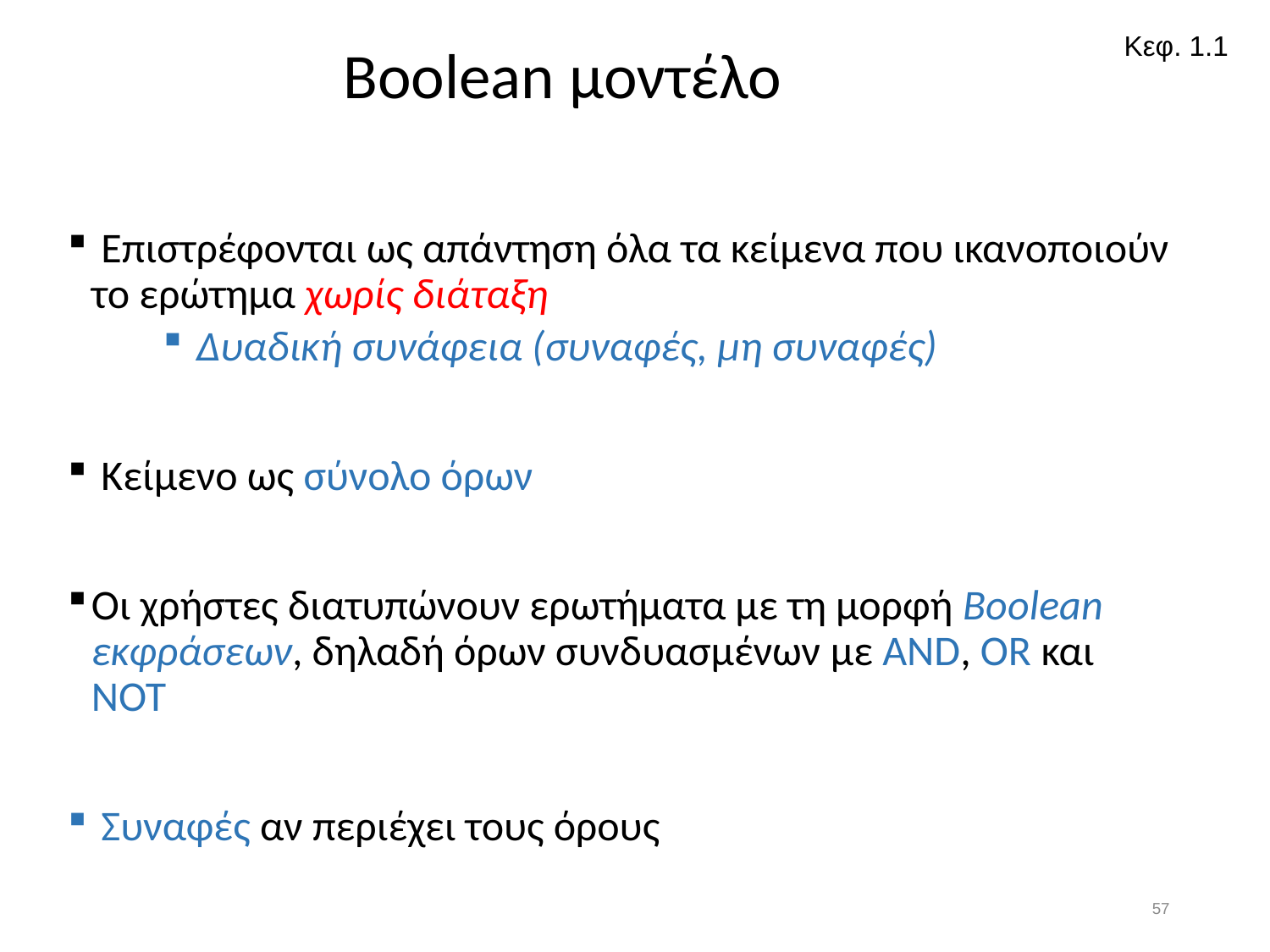

# Boolean μοντέλο
Κεφ. 1.1

 Επιστρέφονται ως απάντηση όλα τα κείμενα που ικανοποιούν το ερώτημα χωρίς διάταξη
 Δυαδική συνάφεια (συναφές, μη συναφές)

 Κείμενο ως σύνολο όρων

Οι χρήστες διατυπώνουν ερωτήματα με τη μορφή Boolean εκφράσεων, δηλαδή όρων συνδυασμένων με AND, OR και NOT

 Συναφές αν περιέχει τους όρους

57